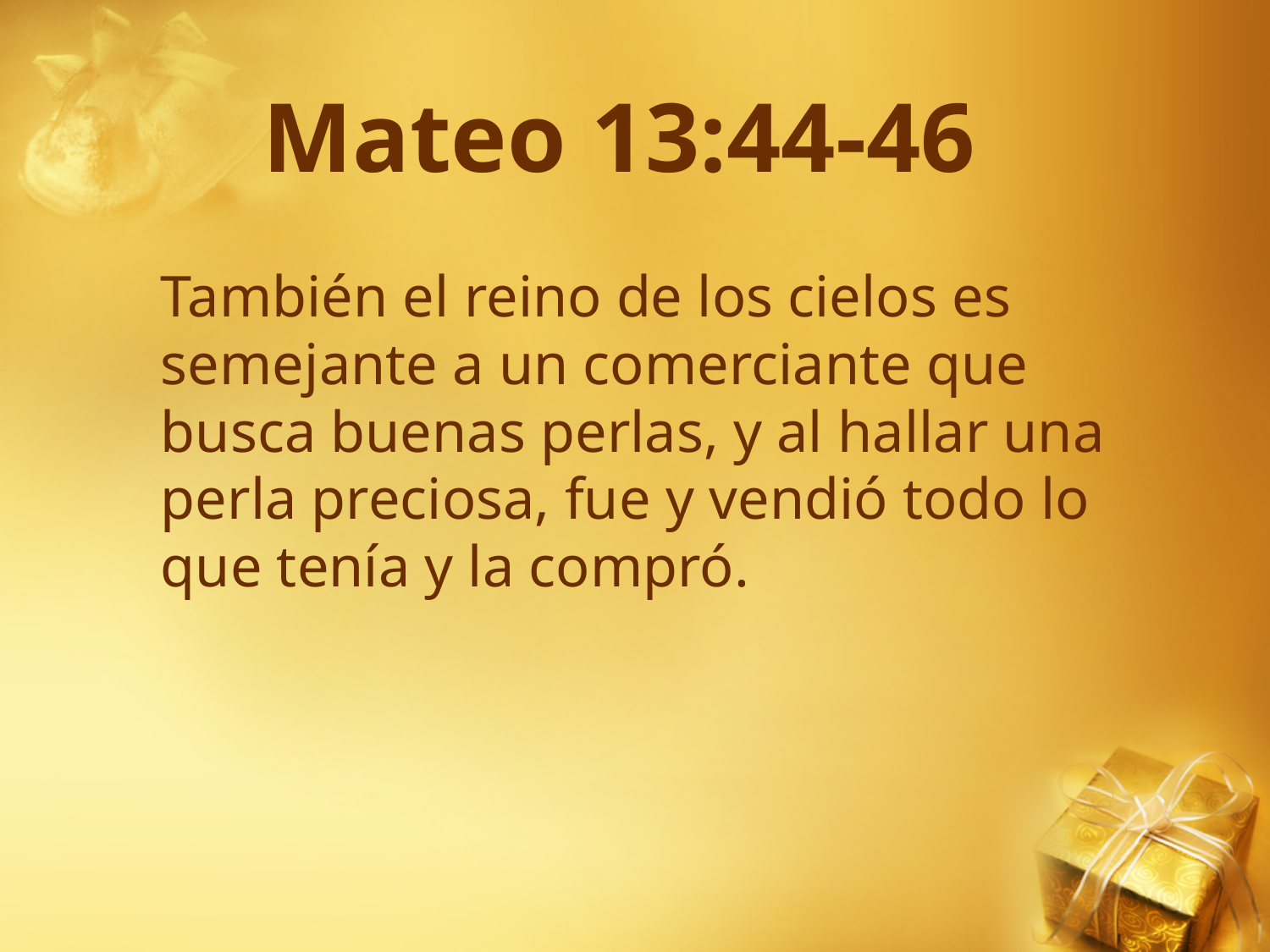

# Mateo 13:44-46
También el reino de los cielos es
semejante a un comerciante que busca buenas perlas, y al hallar una perla preciosa, fue y vendió todo lo que tenía y la compró.